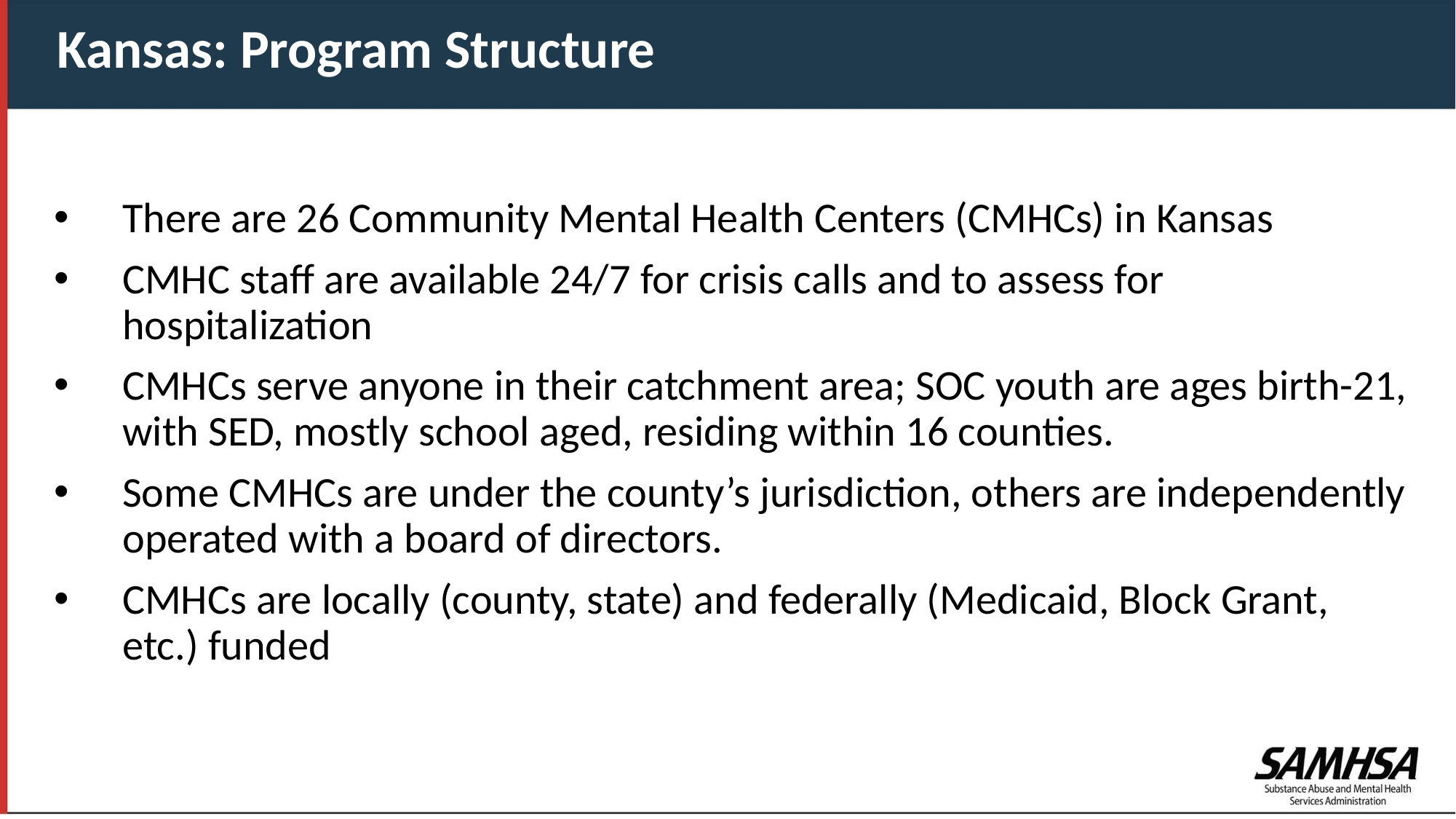

Kansas: Program Structure
There are 26 Community Mental Health Centers (CMHCs) in Kansas
CMHC staff are available 24/7 for crisis calls and to assess for hospitalization
CMHCs serve anyone in their catchment area; SOC youth are ages birth-21, with SED, mostly school aged, residing within 16 counties.
Some CMHCs are under the county’s jurisdiction, others are independently operated with a board of directors.
CMHCs are locally (county, state) and federally (Medicaid, Block Grant, etc.) funded